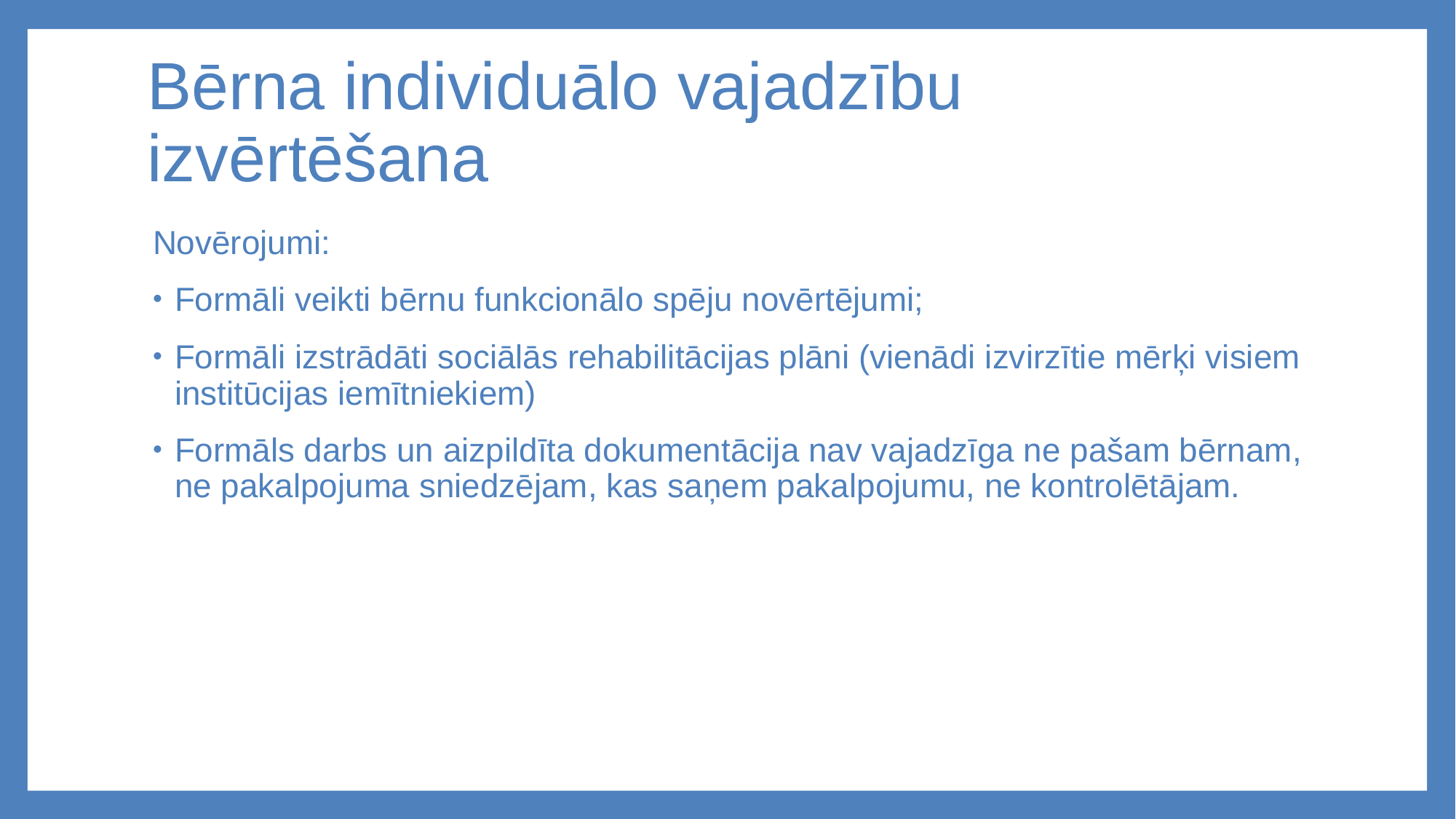

# Bērna individuālo vajadzību izvērtēšana
Novērojumi:
Formāli veikti bērnu funkcionālo spēju novērtējumi;
Formāli izstrādāti sociālās rehabilitācijas plāni (vienādi izvirzītie mērķi visiem institūcijas iemītniekiem)
Formāls darbs un aizpildīta dokumentācija nav vajadzīga ne pašam bērnam, ne pakalpojuma sniedzējam, kas saņem pakalpojumu, ne kontrolētājam.